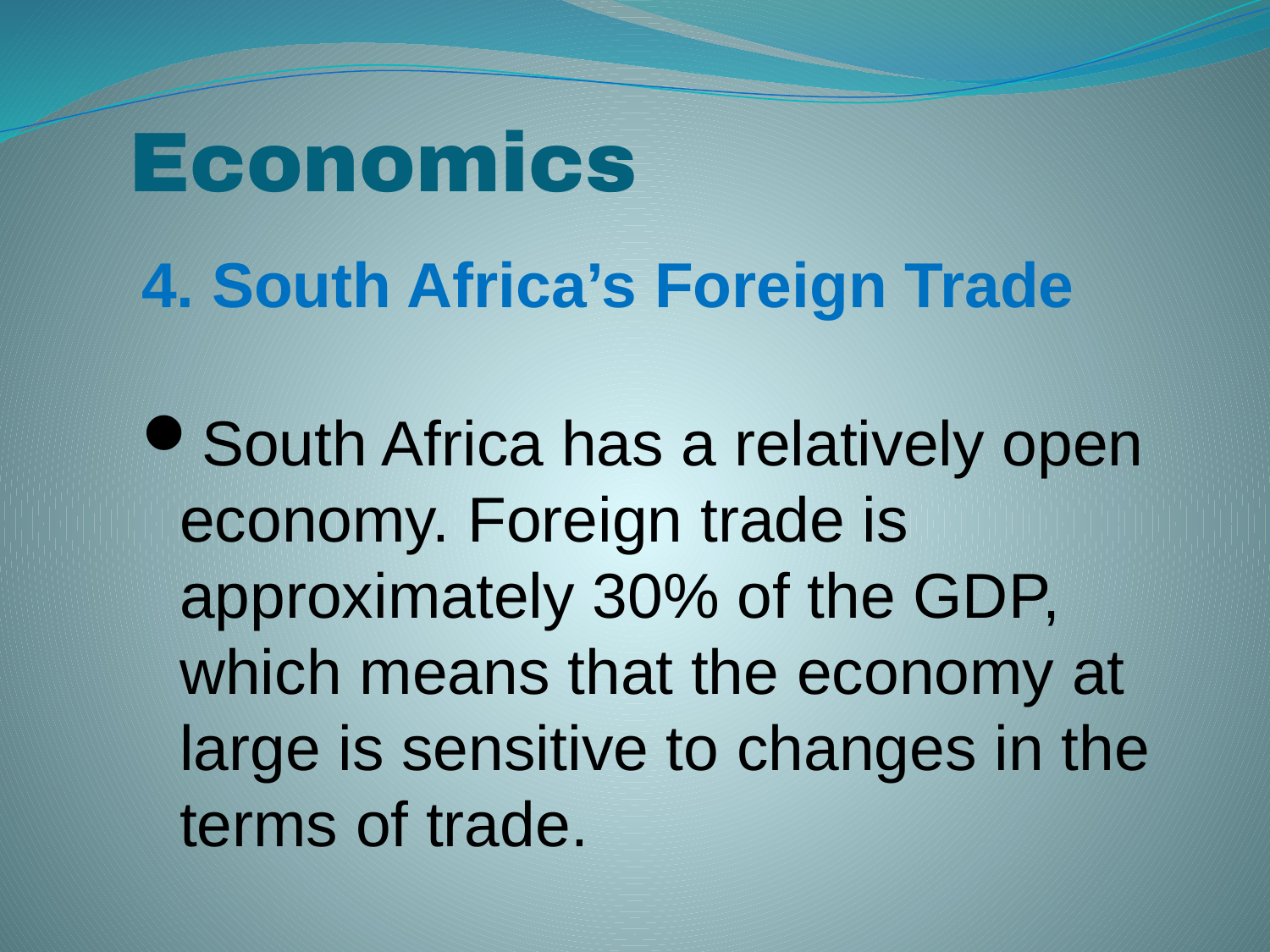

# Economics
4. South Africa’s Foreign Trade

South Africa has a relatively open economy. Foreign trade is approximately 30% of the GDP, which means that the economy at large is sensitive to changes in the terms of trade.